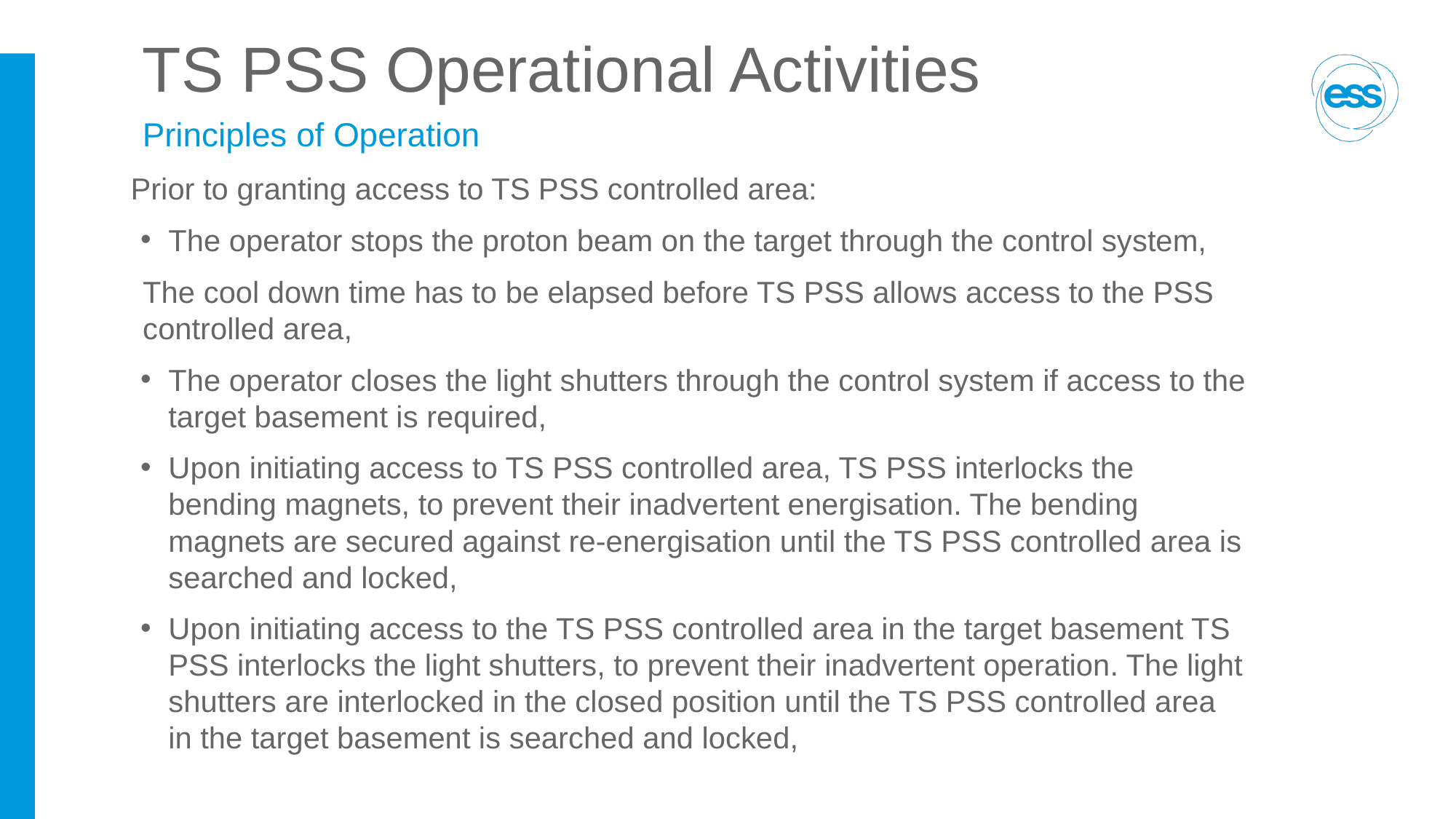

# TS PSS Operational Activities
Principles of Operation
Prior to granting access to TS PSS controlled area:
The operator stops the proton beam on the target through the control system,
The cool down time has to be elapsed before TS PSS allows access to the PSS controlled area,
The operator closes the light shutters through the control system if access to the target basement is required,
Upon initiating access to TS PSS controlled area, TS PSS interlocks the bending magnets, to prevent their inadvertent energisation. The bending magnets are secured against re-energisation until the TS PSS controlled area is searched and locked,
Upon initiating access to the TS PSS controlled area in the target basement TS PSS interlocks the light shutters, to prevent their inadvertent operation. The light shutters are interlocked in the closed position until the TS PSS controlled area in the target basement is searched and locked,